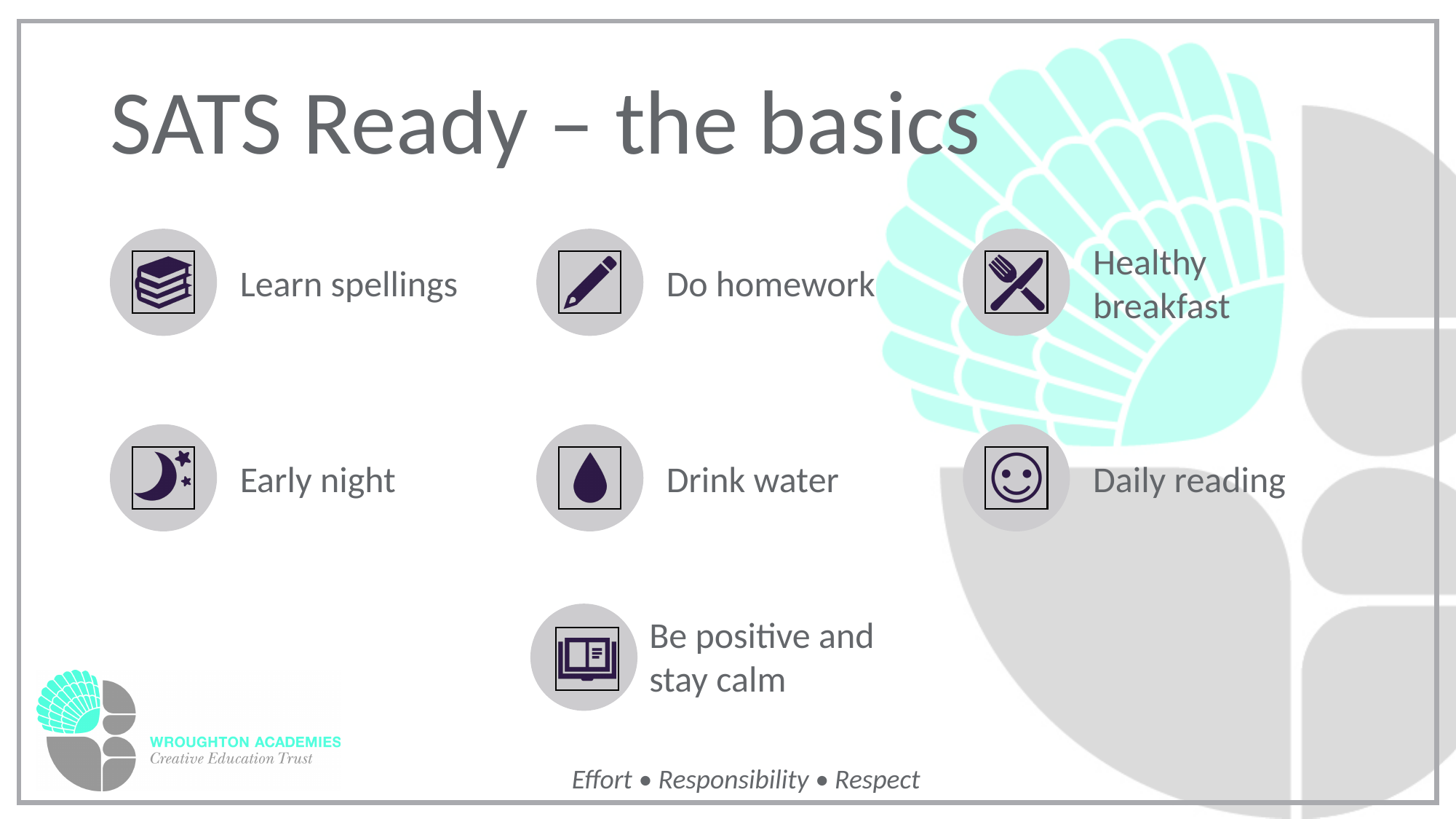

# SATS Ready – the basics
Learn spellings
Do homework
Healthy breakfast
Early night
Drink water
Daily reading
Be positive and stay calm